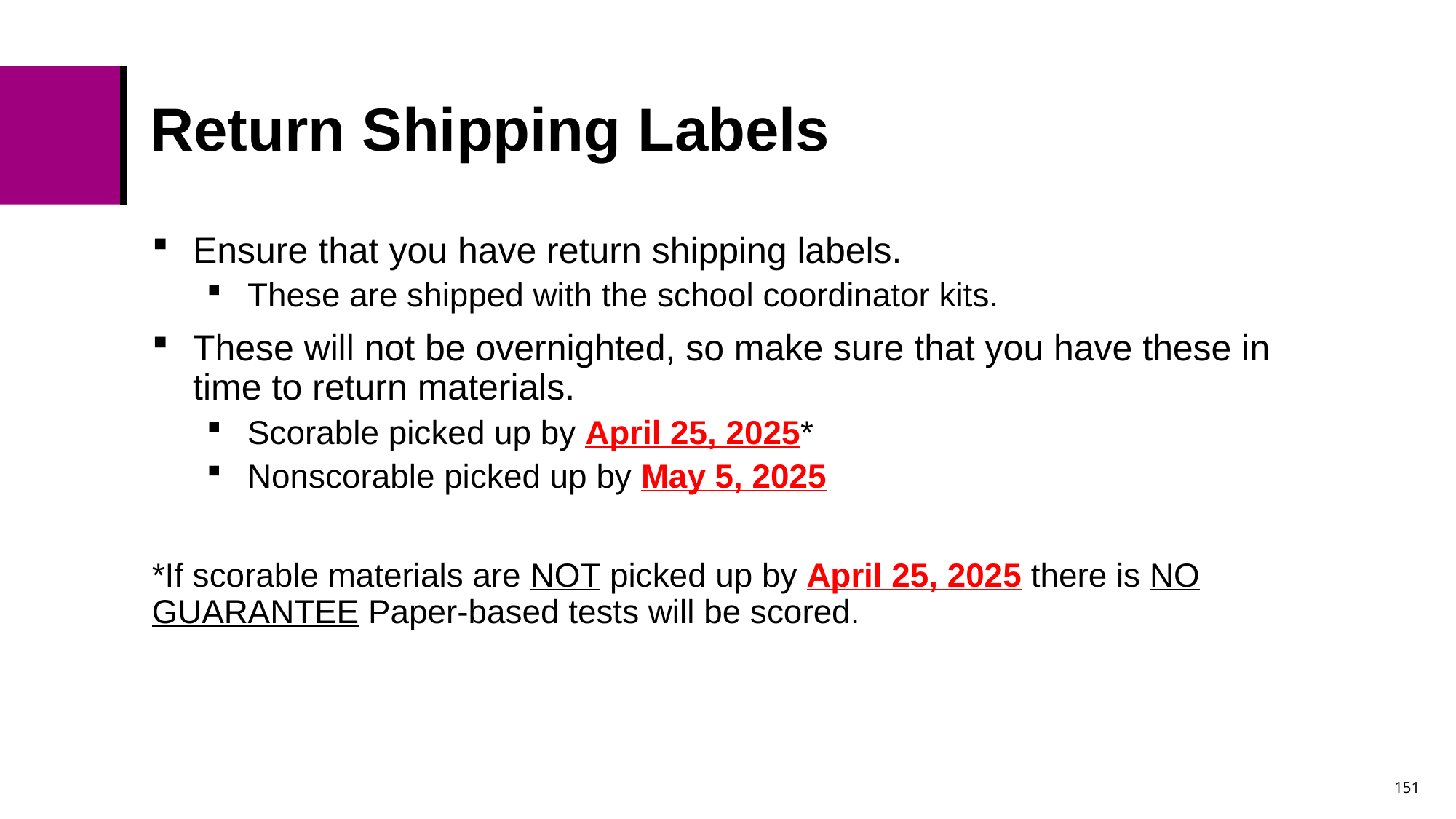

# Return Shipping Labels
Ensure that you have return shipping labels.
These are shipped with the school coordinator kits.
These will not be overnighted, so make sure that you have these in time to return materials.
Scorable picked up by April 25, 2025*
Nonscorable picked up by May 5, 2025

*If scorable materials are NOT picked up by April 25, 2025 there is NO GUARANTEE Paper-based tests will be scored.
151